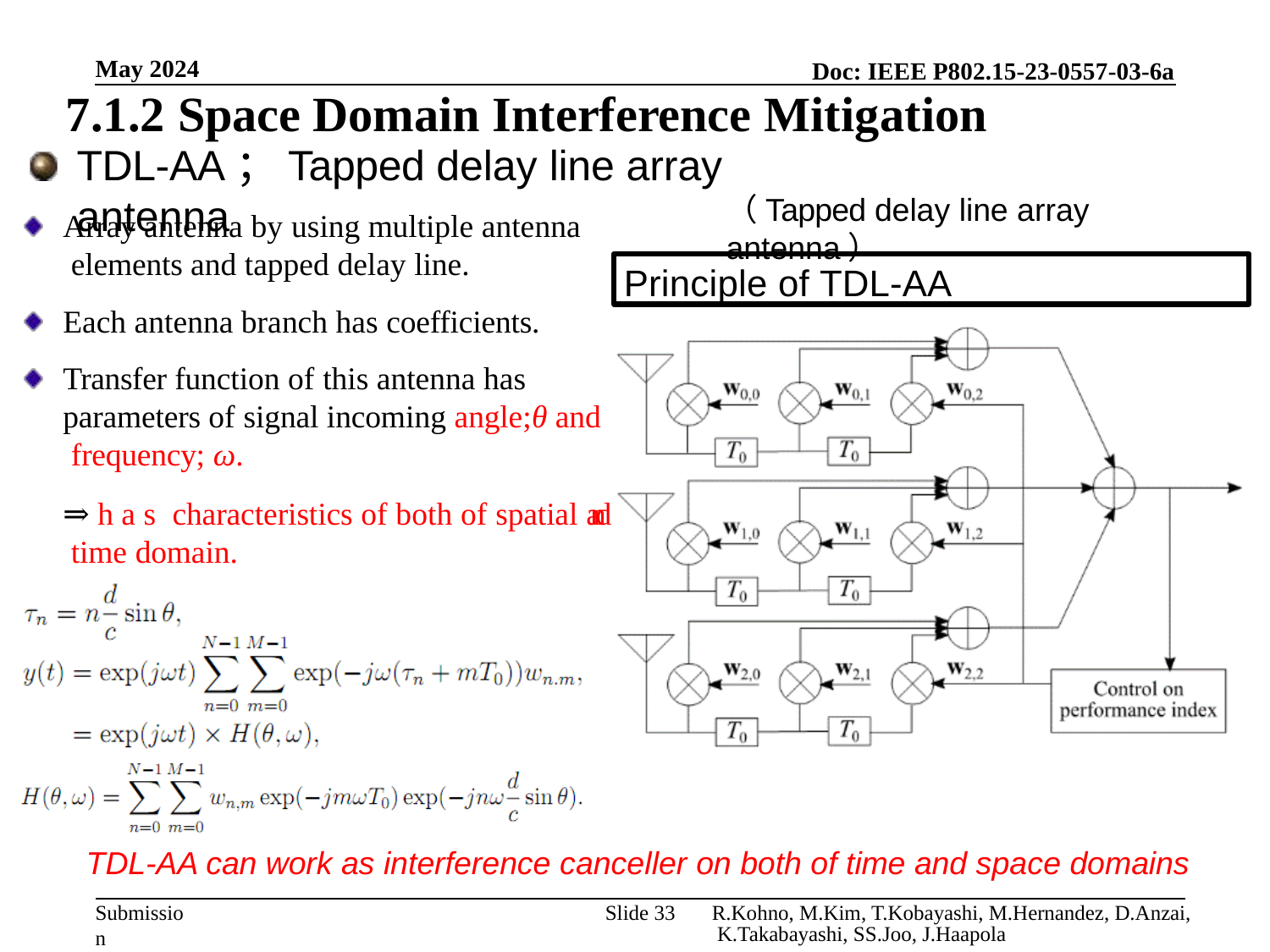

May 2024
7.1.2 Space Domain Interference Mitigation

TDL-AA；Tapped delay line array antenna

（Tapped delay line array antenna）
Array antenna by using multiple antenna  elements and tapped delay line.
Each antenna branch has coefficients.
Transfer function of this antenna has  parameters of signal incoming angle;θ and  frequency; ω.
⇒has characteristics of both of spatial and  time domain.

Principle of TDL-AA

TDL-AA can work as interference canceller on both of time and space domains
Slide 33
R.Kohno, M.Kim, T.Kobayashi, M.Hernandez, D.Anzai, K.Takabayashi, SS.Joo, J.Haapola